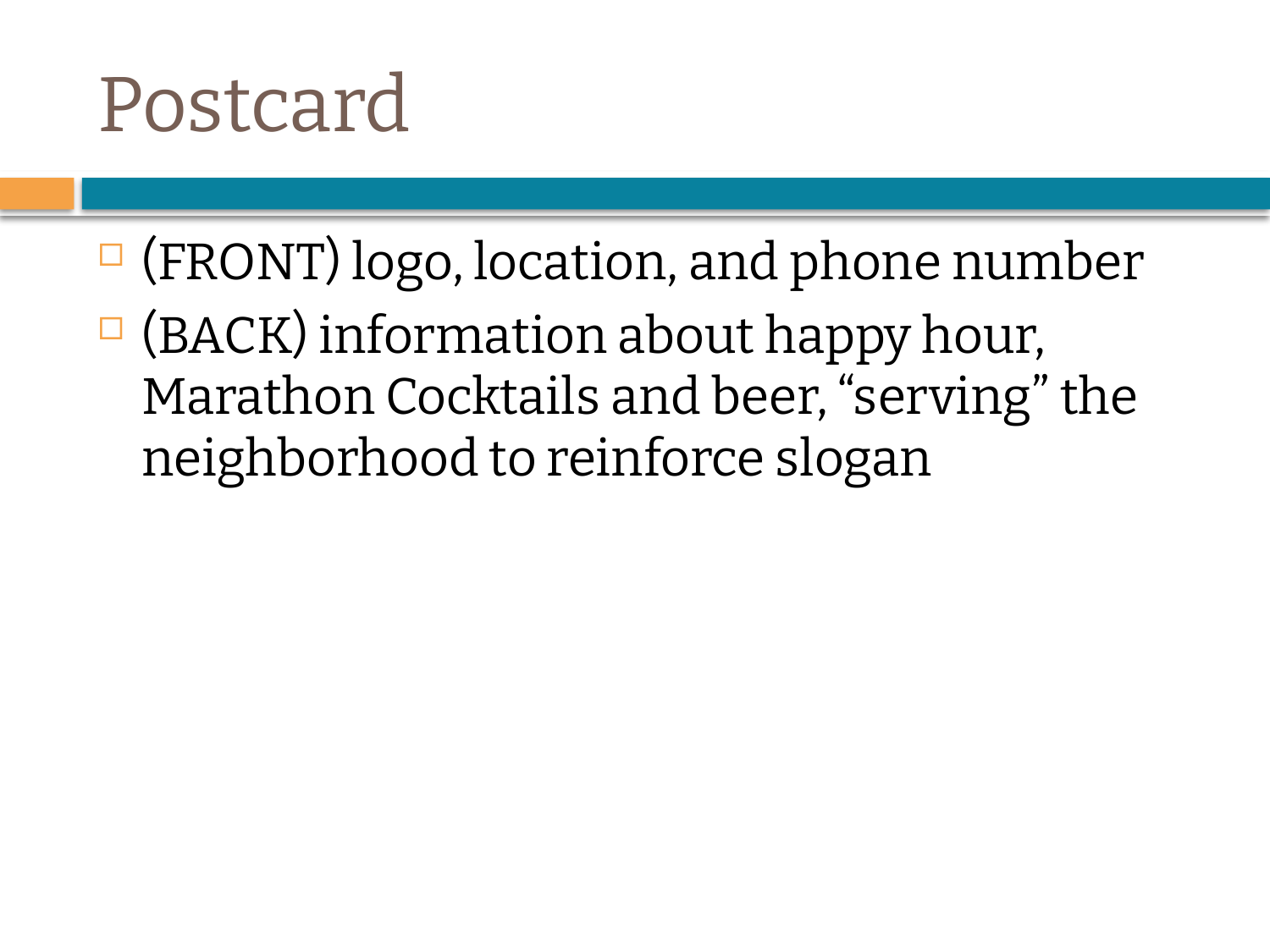

# Postcard
(FRONT) logo, location, and phone number
(BACK) information about happy hour, Marathon Cocktails and beer, “serving” the neighborhood to reinforce slogan